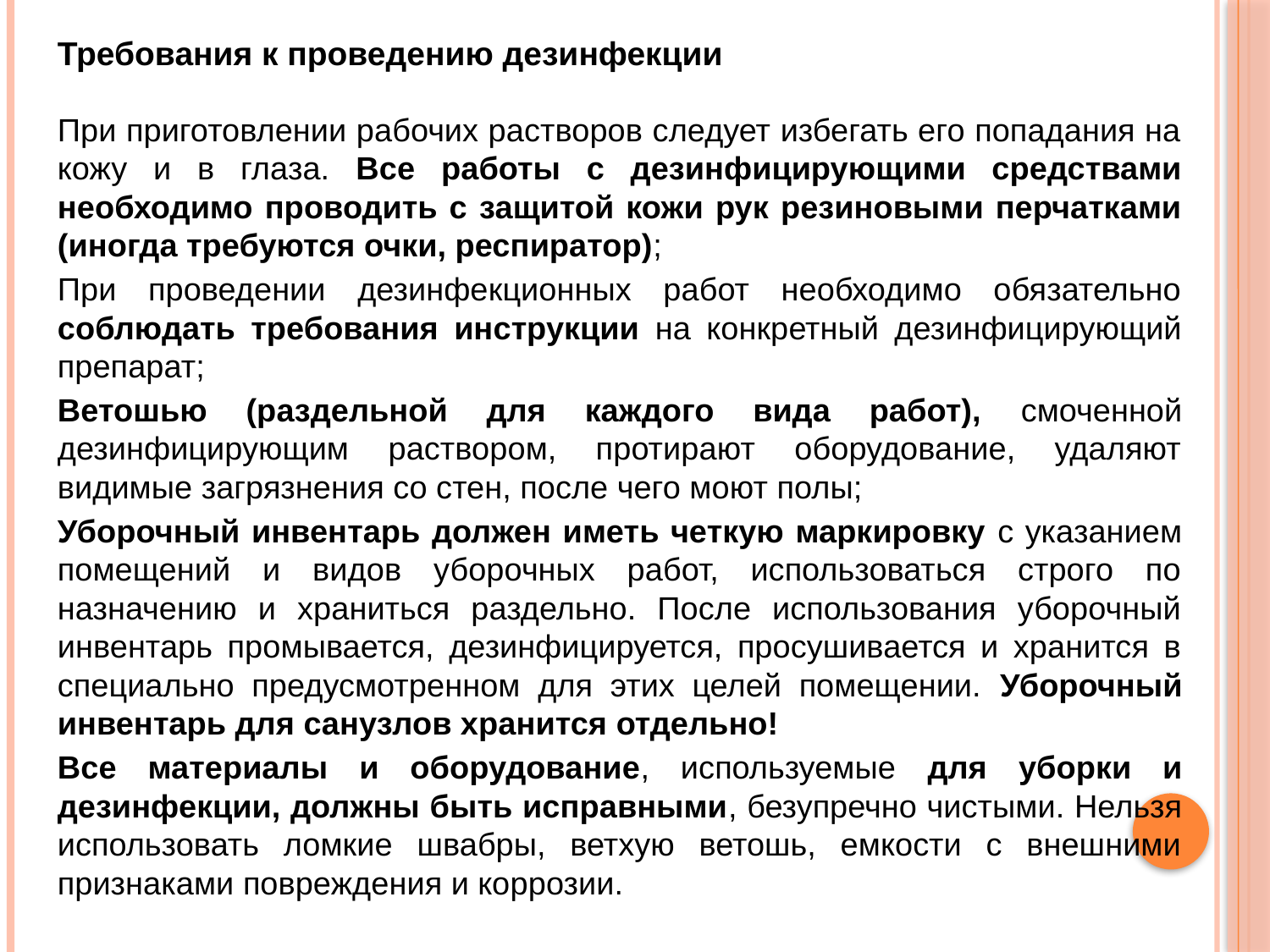

Требования к проведению дезинфекции

При приготовлении рабочих растворов следует избегать его попадания на кожу и в глаза. Все работы с дезинфицирующими средствами необходимо проводить с защитой кожи рук резиновыми перчатками (иногда требуются очки, респиратор);
При проведении дезинфекционных работ необходимо обязательно соблюдать требования инструкции на конкретный дезинфицирующий препарат;
Ветошью (раздельной для каждого вида работ), смоченной дезинфицирующим раствором, протирают оборудование, удаляют видимые загрязнения со стен, после чего моют полы;
Уборочный инвентарь должен иметь четкую маркировку с указанием помещений и видов уборочных работ, использоваться строго по назначению и храниться раздельно. После использования уборочный инвентарь промывается, дезинфицируется, просушивается и хранится в специально предусмотренном для этих целей помещении. Уборочный инвентарь для санузлов хранится отдельно!
Все материалы и оборудование, используемые для уборки и дезинфекции, должны быть исправными, безупречно чистыми. Нельзя использовать ломкие швабры, ветхую ветошь, емкости с внешними признаками повреждения и коррозии.